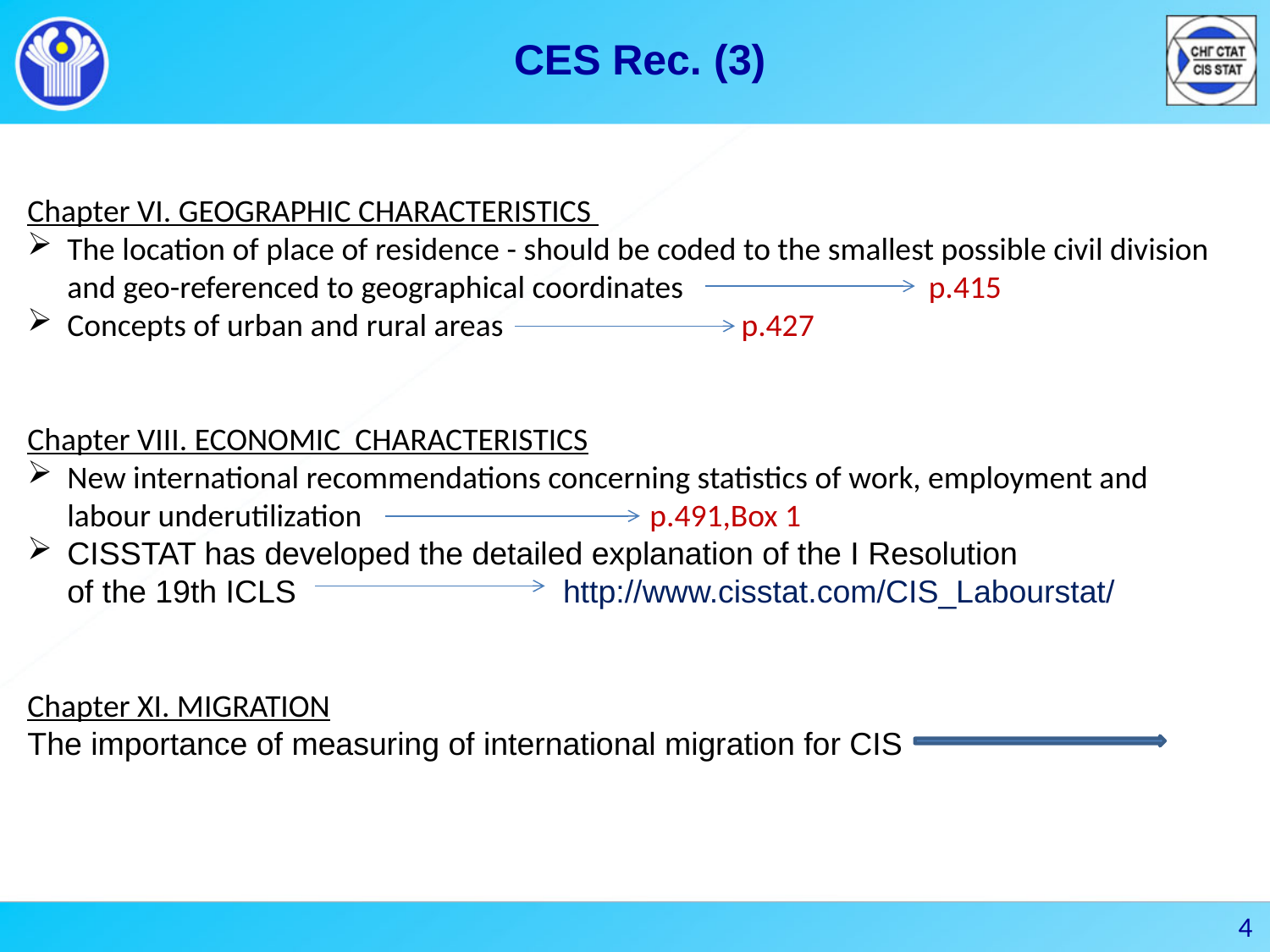

CES Rec. (3)

Chapter VI. GEOGRAPHIC CHARACTERISTICS
The location of place of residence - should be coded to the smallest possible civil division and geo-referenced to geographical coordinates                                  p.415
Concepts of urban and rural areas                                 p.427

Chapter VIII. ECONOMIC  CHARACTERISTICS
New international recommendations concerning statistics of work, employment and labour underutilization                                        p.491,Box 1
CISSTAT has developed the detailed explanation of the I Resolution
of the 19th ICLS                              http://www.cisstat.com/CIS_Labourstat/

Chapter XI. MIGRATION
The importance of measuring of international migration for CIS

4